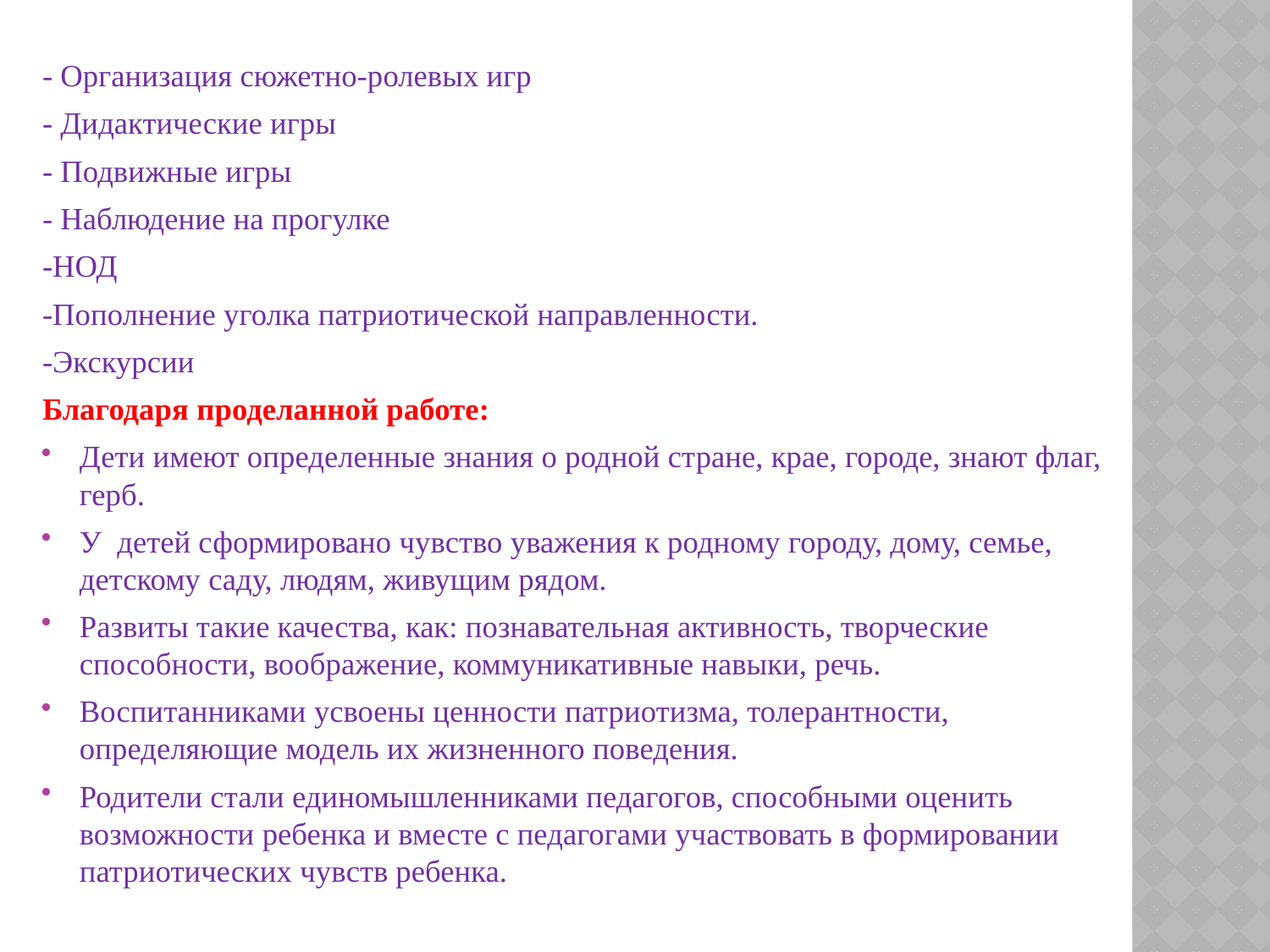

- Организация сюжетно-ролевых игр
- Дидактические игры
- Подвижные игры
- Наблюдение на прогулке
-НОД
-Пополнение уголка патриотической направленности.
-Экскурсии
Благодаря проделанной работе:
Дети имеют определенные знания о родной стране, крае, городе, знают флаг, герб.
У  детей сформировано чувство уважения к родному городу, дому, семье, детскому саду, людям, живущим рядом.
Развиты такие качества, как: познавательная активность, творческие способности, воображение, коммуникативные навыки, речь.
Воспитанниками усвоены ценности патриотизма, толерантности, определяющие модель их жизненного поведения.
Родители стали единомышленниками педагогов, способными оценить возможности ребенка и вместе с педагогами участвовать в формировании патриотических чувств ребенка.